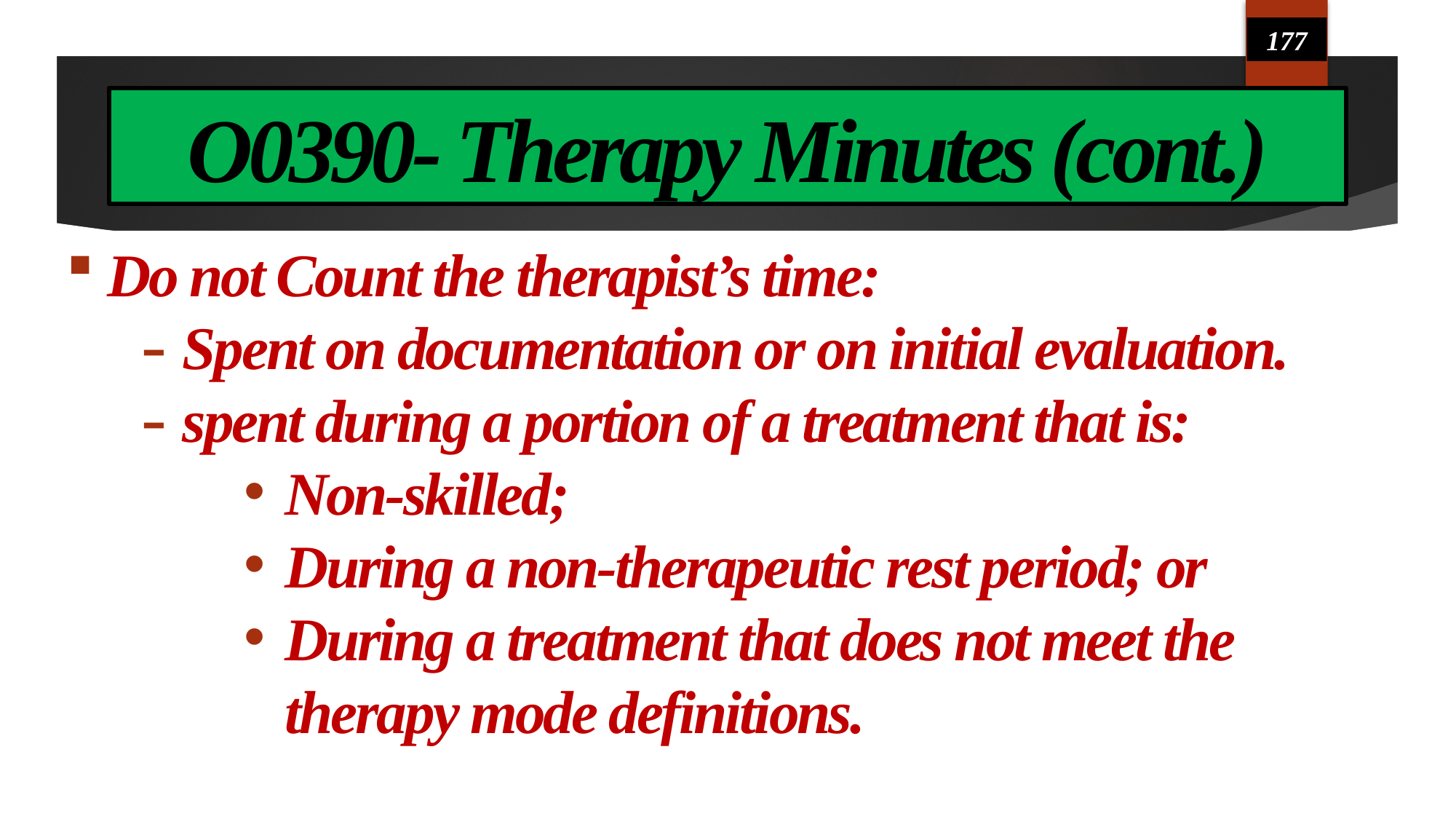

177
# O0390- Therapy Minutes (cont.)
Do not Count the therapist’s time:
Spent on documentation or on initial evaluation.
spent during a portion of a treatment that is:
Non-skilled;
During a non-therapeutic rest period; or
During a treatment that does not meet the therapy mode definitions.